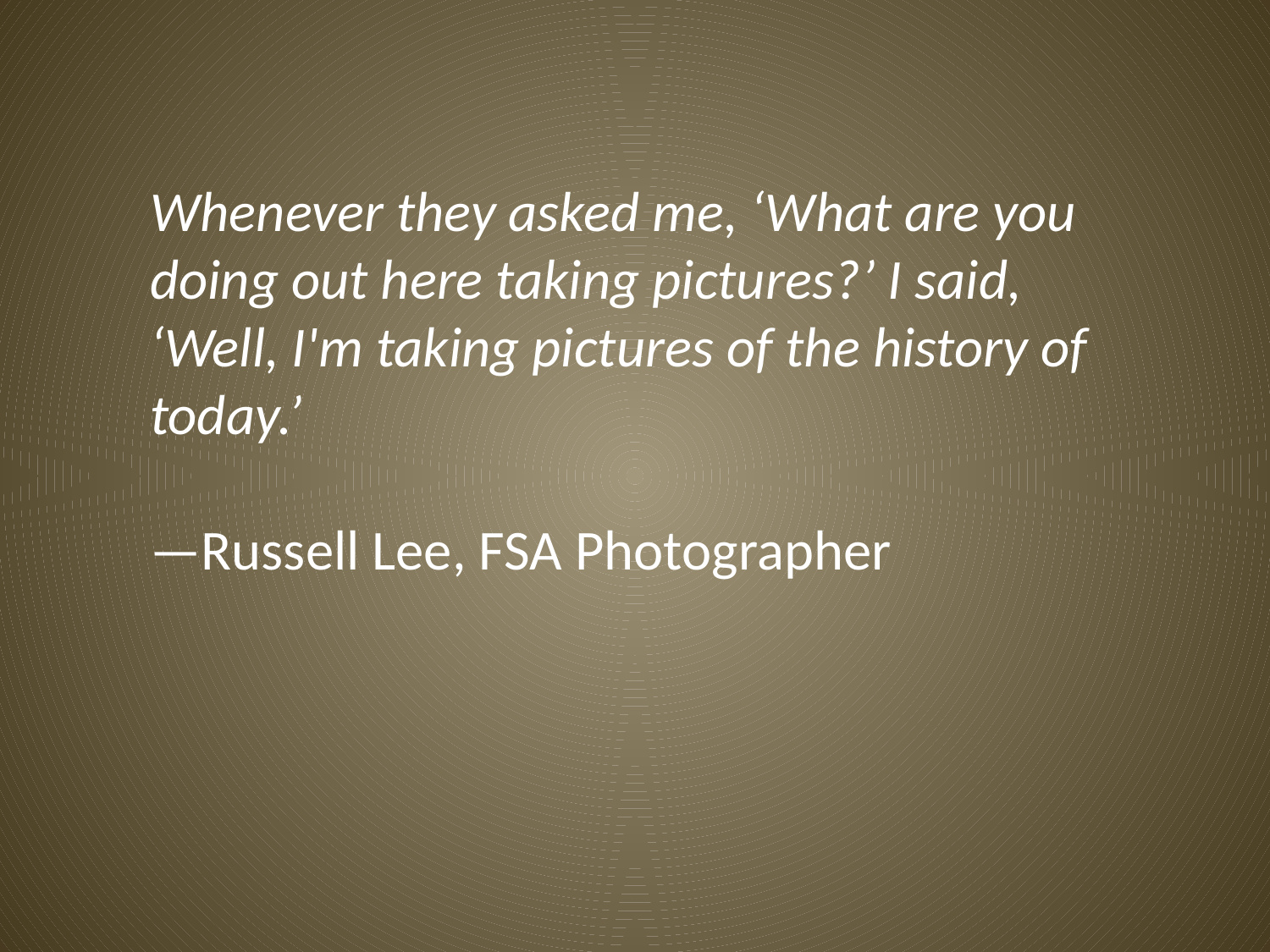

Whenever they asked me, ‘What are you doing out here taking pictures?’ I said, ‘Well, I'm taking pictures of the history of today.’

—Russell Lee, FSA Photographer